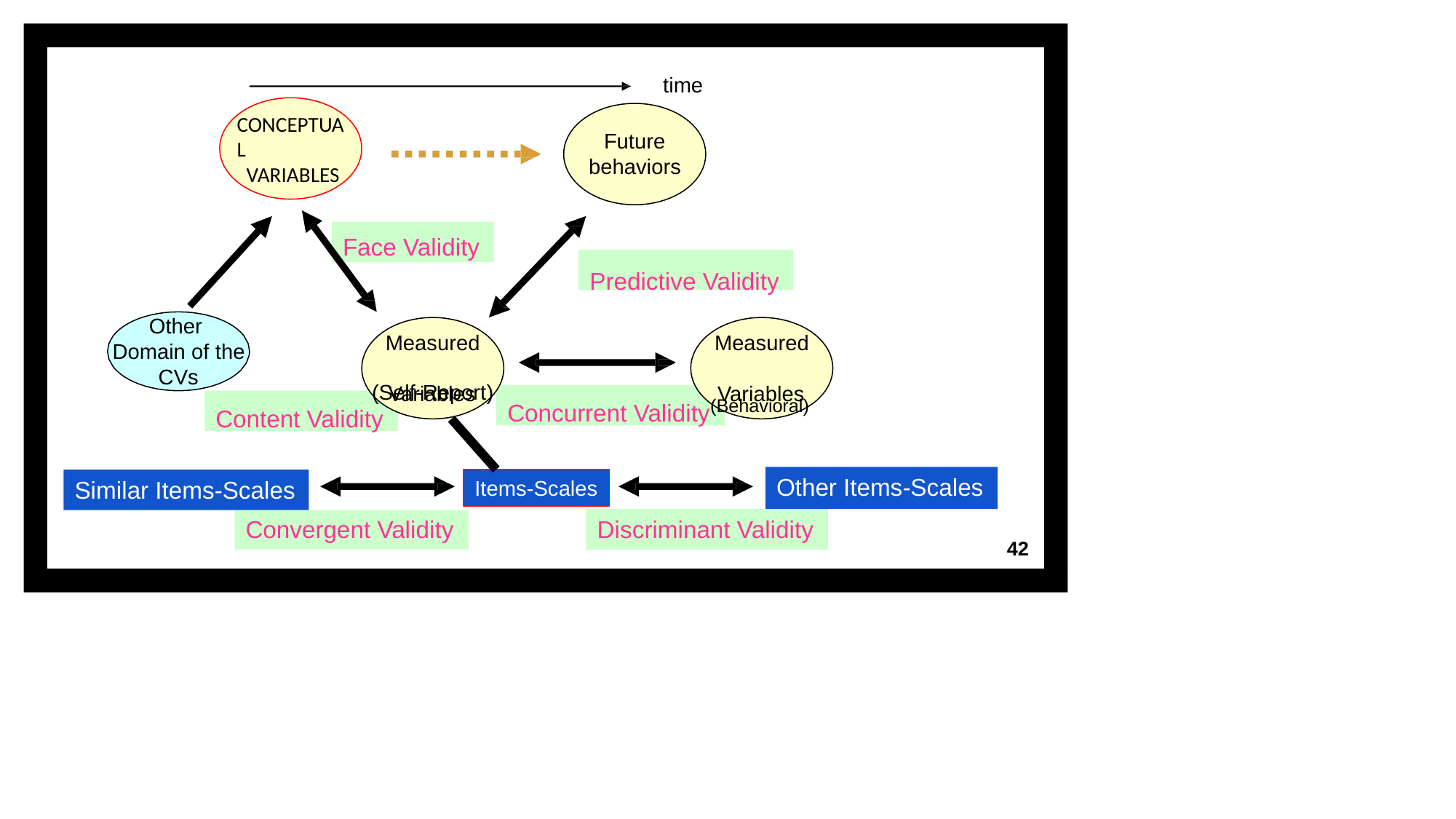

time

# CONCEPTUAL
VARIABLES
Future  behaviors

Face Validity
Predictive Validity

Other  Domain of the

Measured  Variables
Measured  Variables

CVs
(Self-Report)
Content Validity

Concurrent Validity(Behavioral)

Other Items-Scales
Similar Items-Scales

Items-Scales

Discriminant Validity
Convergent Validity
42